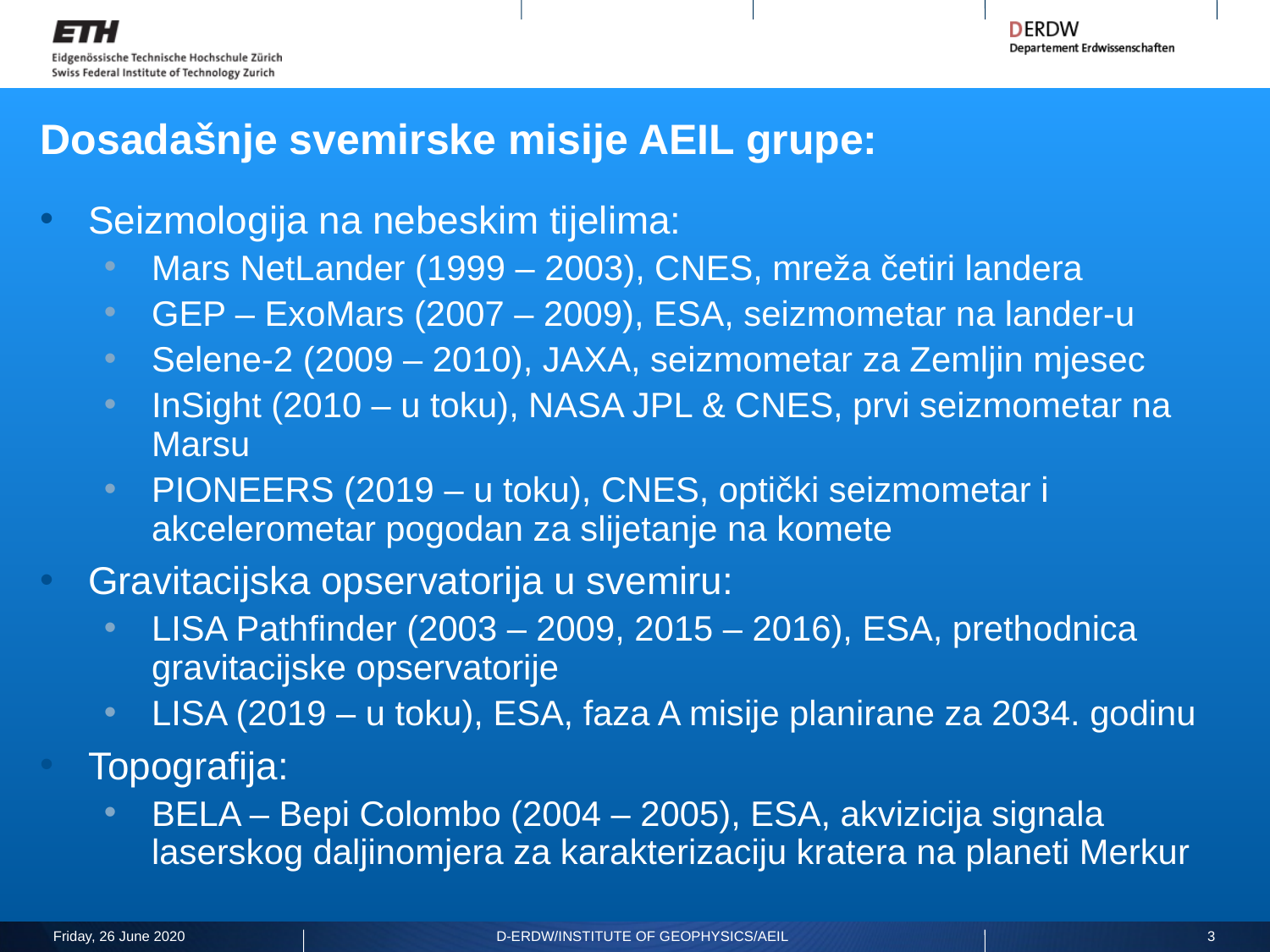

Dosadašnje svemirske misije AEIL grupe:

Seizmologija na nebeskim tijelima:
Mars NetLander (1999 – 2003), CNES, mreža četiri landera
GEP – ExoMars (2007 – 2009), ESA, seizmometar na lander-u
Selene-2 (2009 – 2010), JAXA, seizmometar za Zemljin mjesec
InSight (2010 – u toku), NASA JPL & CNES, prvi seizmometar na Marsu
PIONEERS (2019 – u toku), CNES, optički seizmometar i akcelerometar pogodan za slijetanje na komete
Gravitacijska opservatorija u svemiru:
LISA Pathfinder (2003 – 2009, 2015 – 2016), ESA, prethodnica gravitacijske opservatorije
LISA (2019 – u toku), ESA, faza A misije planirane za 2034. godinu
Topografija:
BELA – Bepi Colombo (2004 – 2005), ESA, akvizicija signala laserskog daljinomjera za karakterizaciju kratera na planeti Merkur
Friday, 26 June 2020
D-ERDW/Institute of Geophysics/AEIL
3